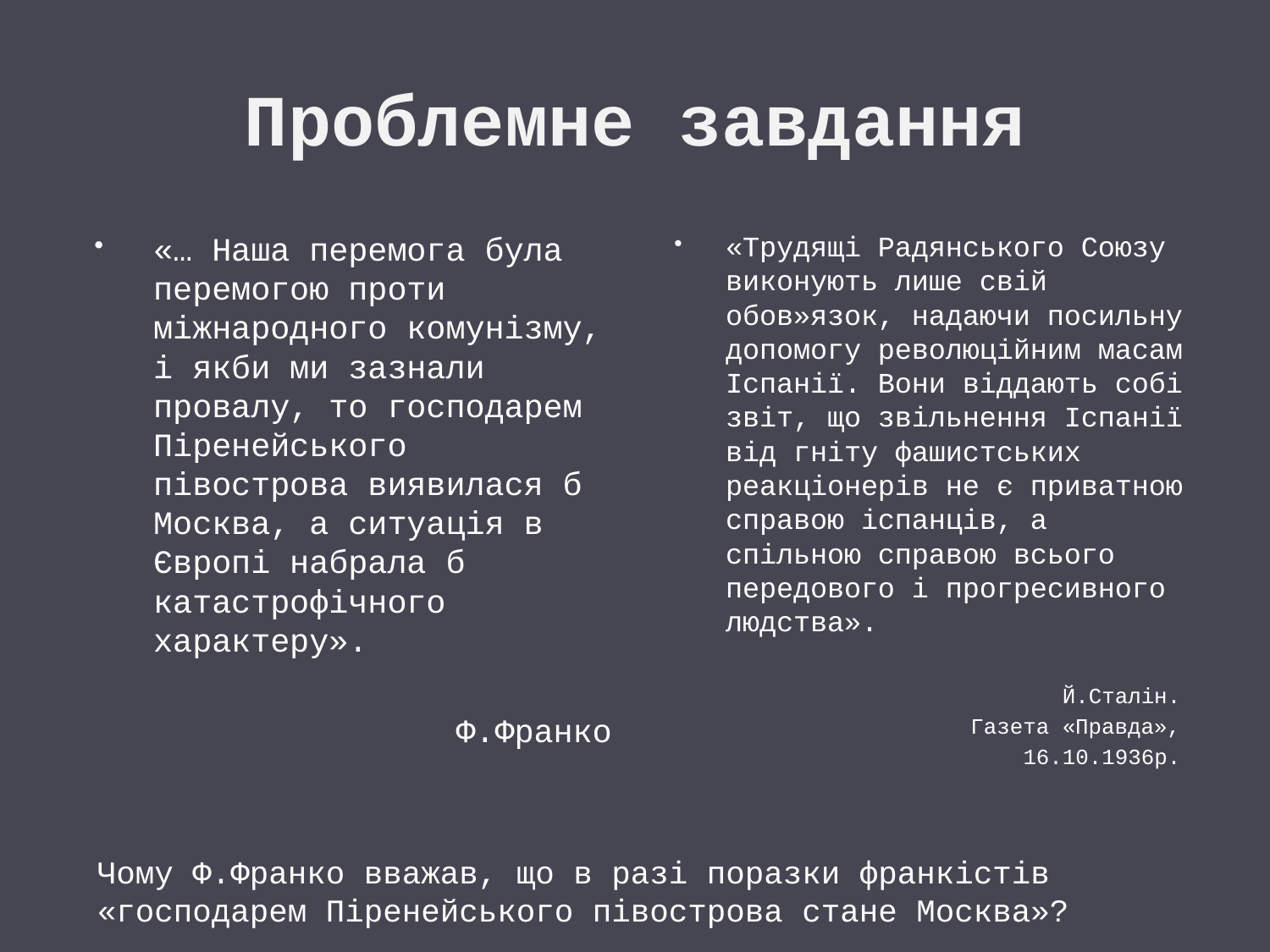

# Проблемне завдання
«… Наша перемога була перемогою проти міжнародного комунізму, і якби ми зазнали провалу, то господарем Піренейського півострова виявилася б Москва, а ситуація в Європі набрала б катастрофічного характеру».

Ф.Франко
«Трудящі Радянського Союзу виконують лише свій обов»язок, надаючи посильну допомогу революційним масам Іспанії. Вони віддають собі звіт, що звільнення Іспанії від гніту фашистських реакціонерів не є приватною справою іспанців, а спільною справою всього передового і прогресивного людства».

Й.Сталін.
Газета «Правда»,
16.10.1936р.
Чому Ф.Франко вважав, що в разі поразки франкістів «господарем Піренейського півострова стане Москва»?